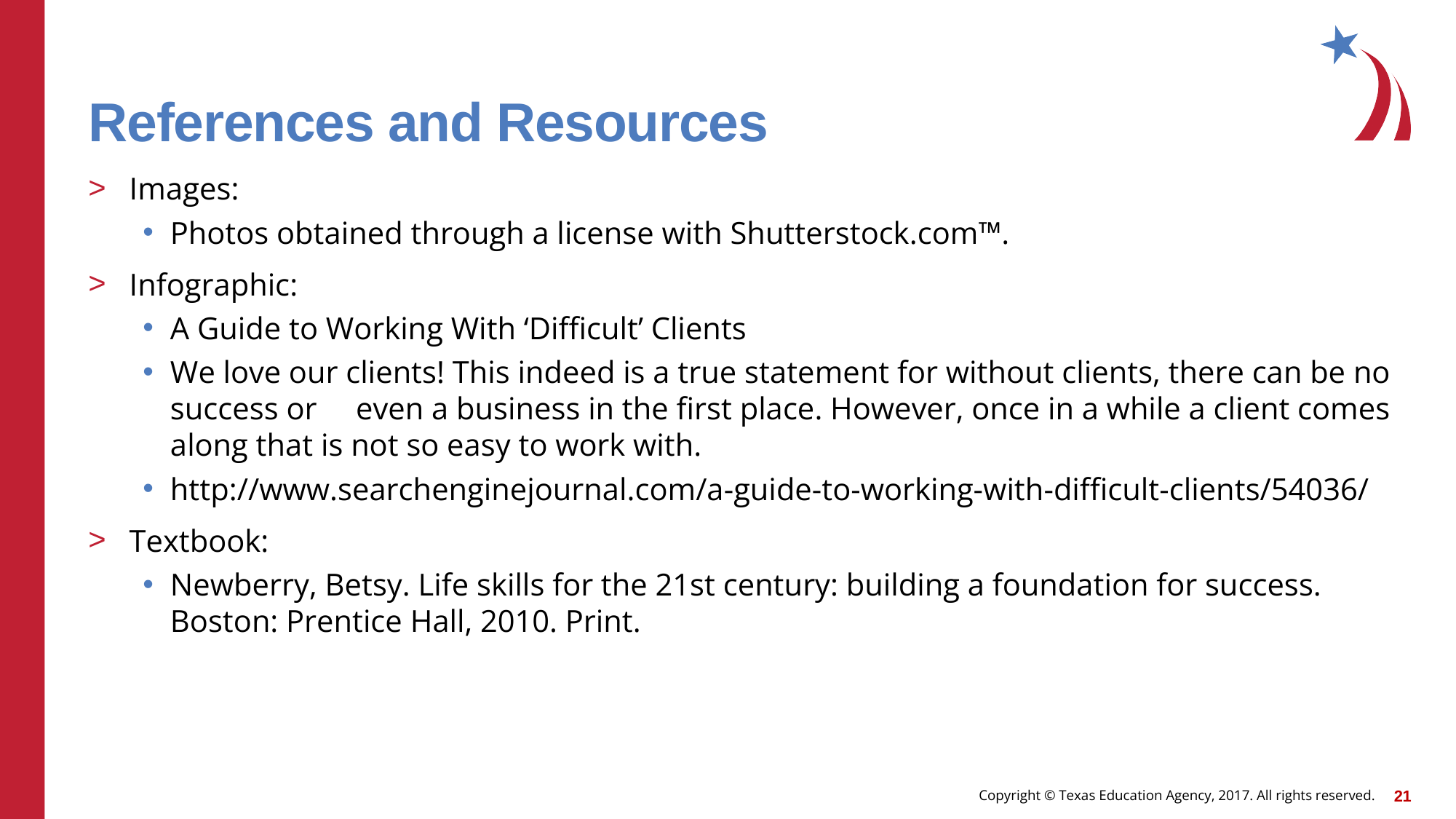

# References and Resources
Images:
Photos obtained through a license with Shutterstock.com™.
Infographic:
A Guide to Working With ‘Difficult’ Clients
We love our clients! This indeed is a true statement for without clients, there can be no success or     even a business in the first place. However, once in a while a client comes along that is not so easy to work with.
http://www.searchenginejournal.com/a-guide-to-working-with-difficult-clients/54036/
Textbook:
Newberry, Betsy. Life skills for the 21st century: building a foundation for success. Boston: Prentice Hall, 2010. Print.